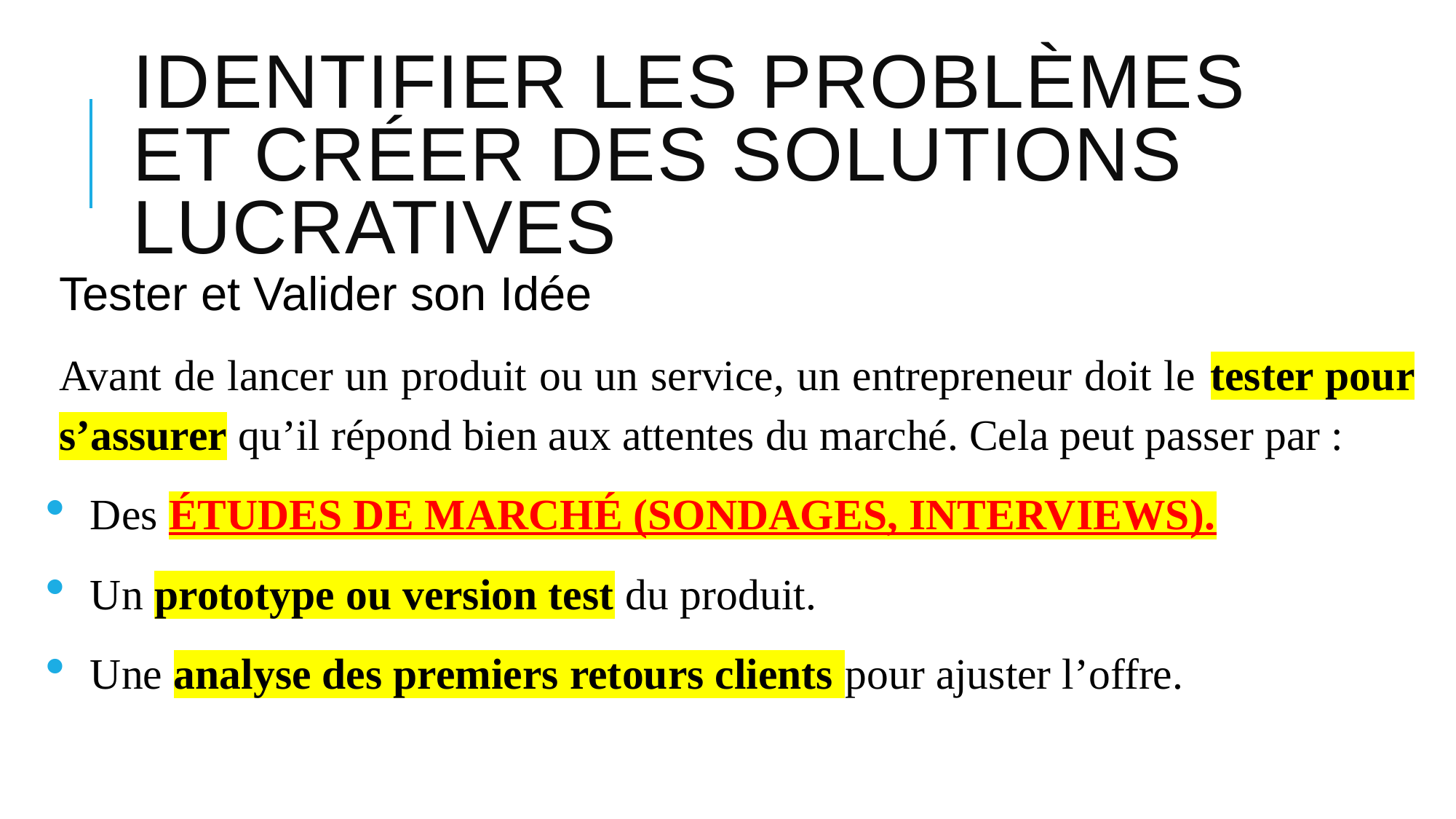

# Identifier les Problèmes et Créer des Solutions Lucratives
Tester et Valider son Idée
Avant de lancer un produit ou un service, un entrepreneur doit le tester pour s’assurer qu’il répond bien aux attentes du marché. Cela peut passer par :
Des ÉTUDES DE MARCHÉ (SONDAGES, INTERVIEWS).
Un prototype ou version test du produit.
Une analyse des premiers retours clients pour ajuster l’offre.